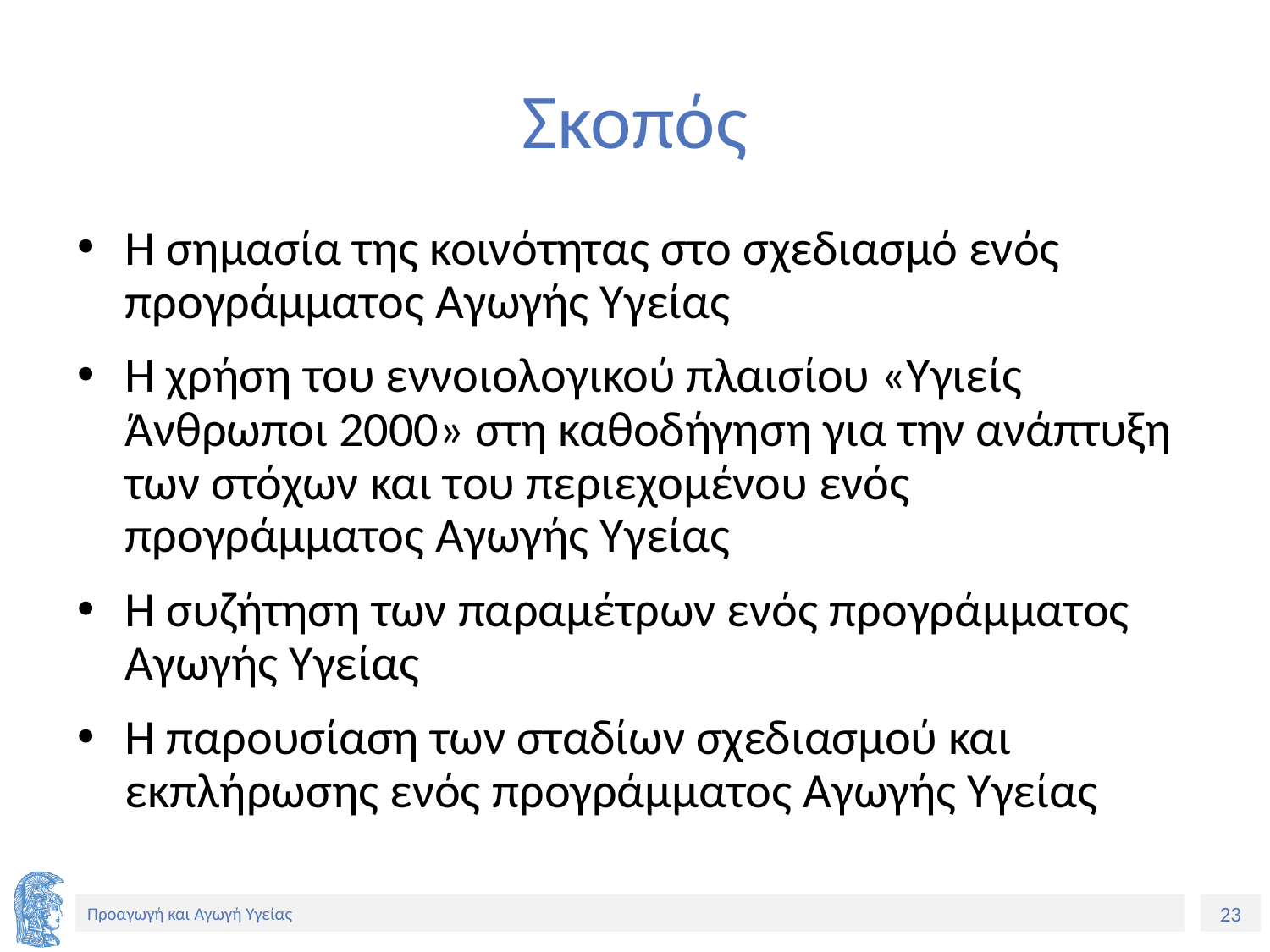

# Σκοπός
Η σημασία της κοινότητας στο σχεδιασμό ενός προγράμματος Αγωγής Υγείας
Η χρήση του εννοιολογικού πλαισίου «Υγιείς Άνθρωποι 2000» στη καθοδήγηση για την ανάπτυξη των στόχων και του περιεχομένου ενός προγράμματος Αγωγής Υγείας
Η συζήτηση των παραμέτρων ενός προγράμματος Αγωγής Υγείας
Η παρουσίαση των σταδίων σχεδιασμού και εκπλήρωσης ενός προγράμματος Αγωγής Υγείας